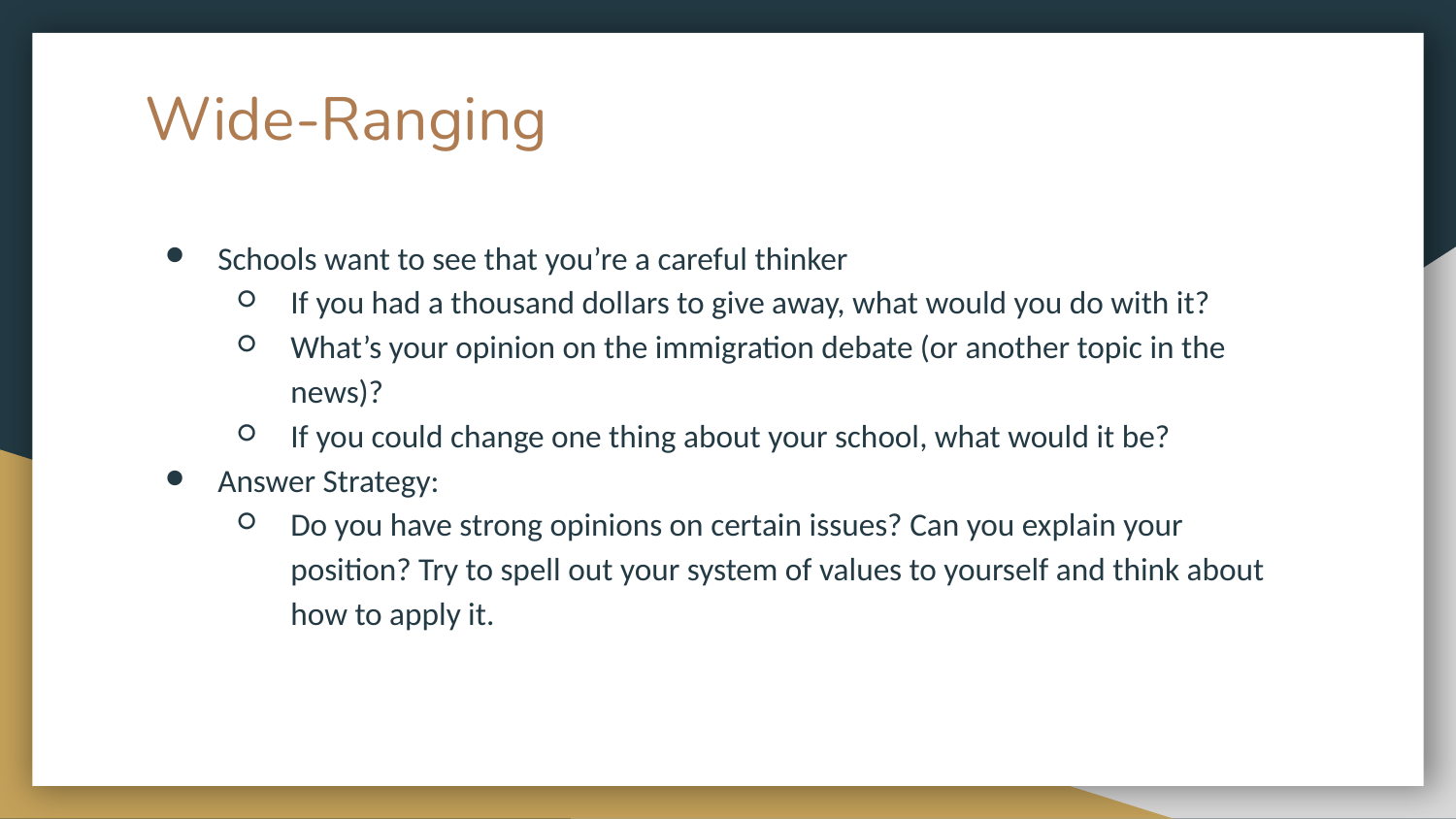

# Wide-Ranging
Schools want to see that you’re a careful thinker
If you had a thousand dollars to give away, what would you do with it?
What’s your opinion on the immigration debate (or another topic in the news)?
If you could change one thing about your school, what would it be?
Answer Strategy:
Do you have strong opinions on certain issues? Can you explain your position? Try to spell out your system of values to yourself and think about how to apply it.